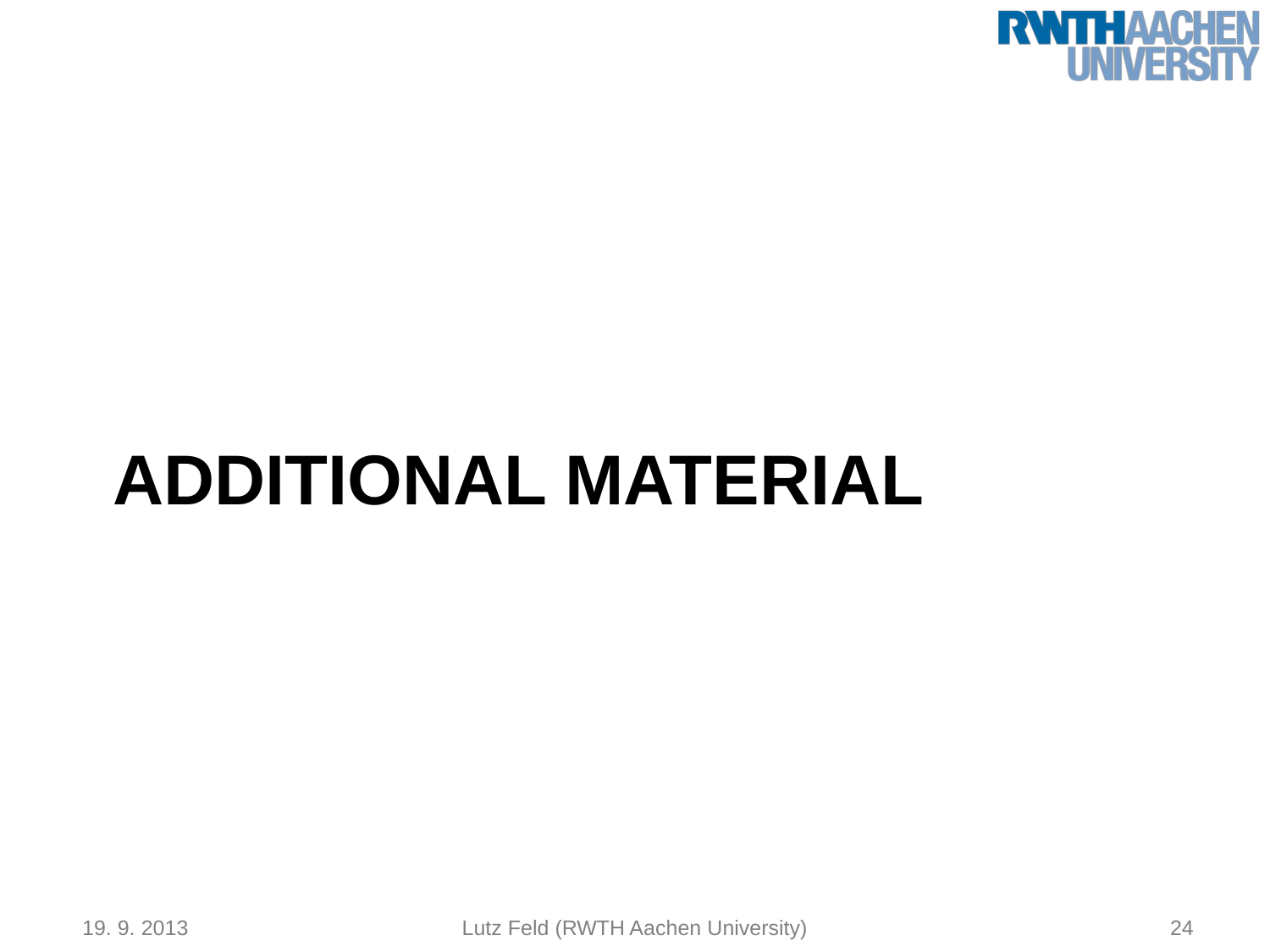

# Additional Material
19. 9. 2013
Lutz Feld (RWTH Aachen University)
24